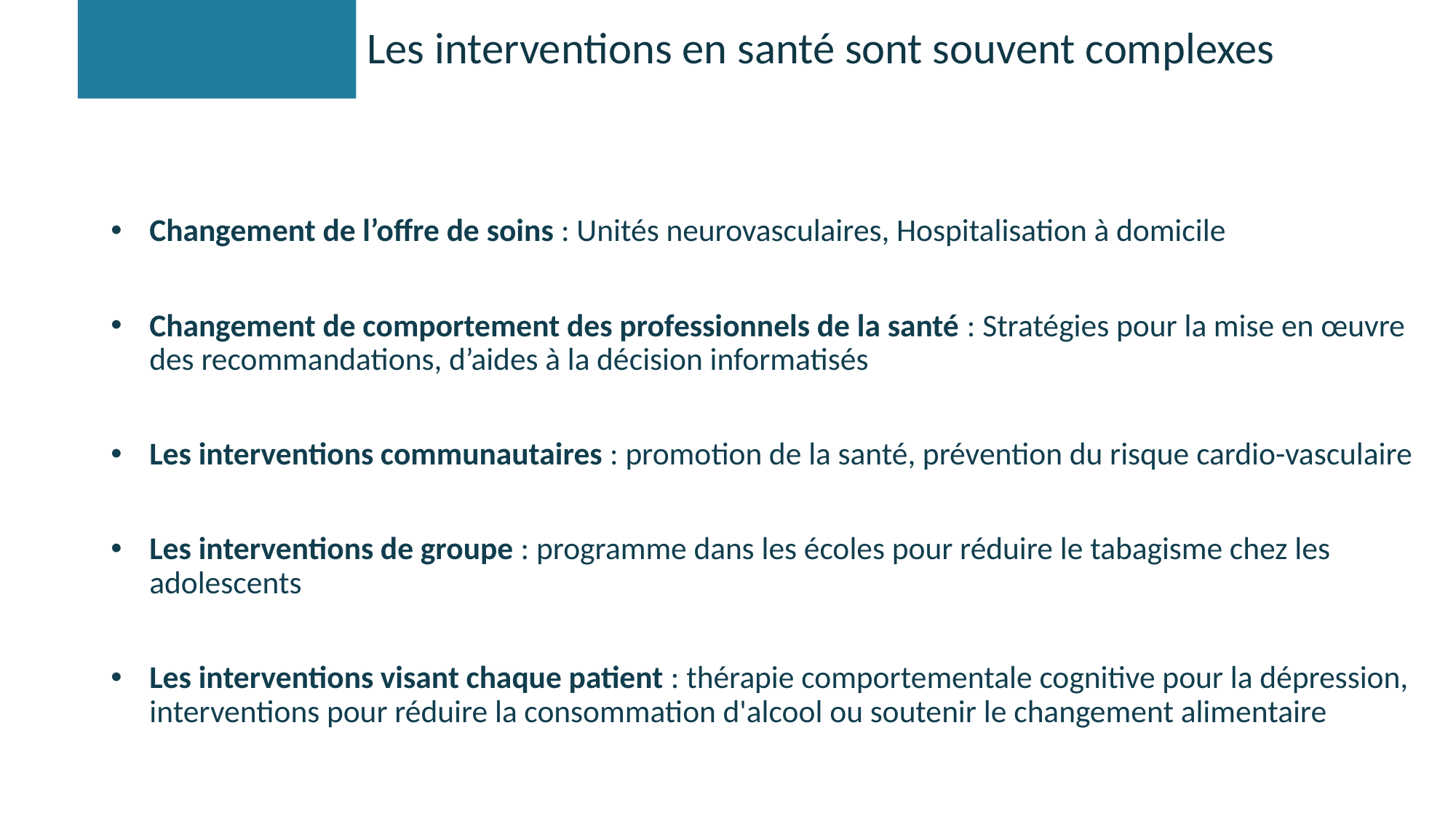

# Les interventions en santé sont souvent complexes

Changement de l’offre de soins : Unités neurovasculaires, Hospitalisation à domicile

Changement de comportement des professionnels de la santé : Stratégies pour la mise en œuvre des recommandations, d’aides à la décision informatisés

Les interventions communautaires : promotion de la santé, prévention du risque cardio-vasculaire

Les interventions de groupe : programme dans les écoles pour réduire le tabagisme chez les adolescents

Les interventions visant chaque patient : thérapie comportementale cognitive pour la dépression, interventions pour réduire la consommation d'alcool ou soutenir le changement alimentaire